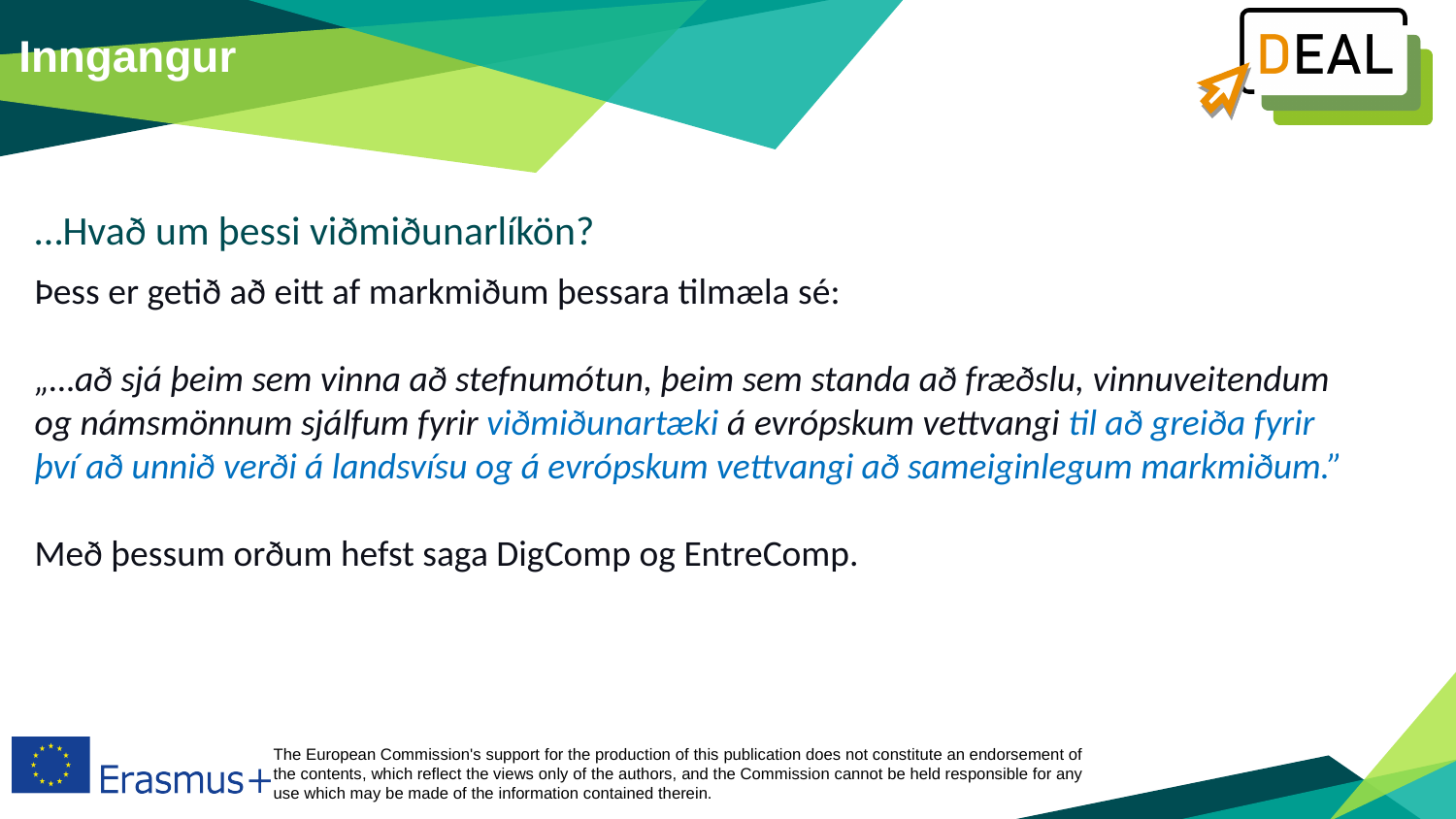

Inngangur
…Hvað um þessi viðmiðunarlíkön?
Þess er getið að eitt af markmiðum þessara tilmæla sé:

„…að sjá þeim sem vinna að stefnumótun, þeim sem standa að fræðslu, vinnuveitendum og námsmönnum sjálfum fyrir viðmiðunartæki á evrópskum vettvangi til að greiða fyrir því að unnið verði á landsvísu og á evrópskum vettvangi að sameiginlegum markmiðum.”

Með þessum orðum hefst saga DigComp og EntreComp.